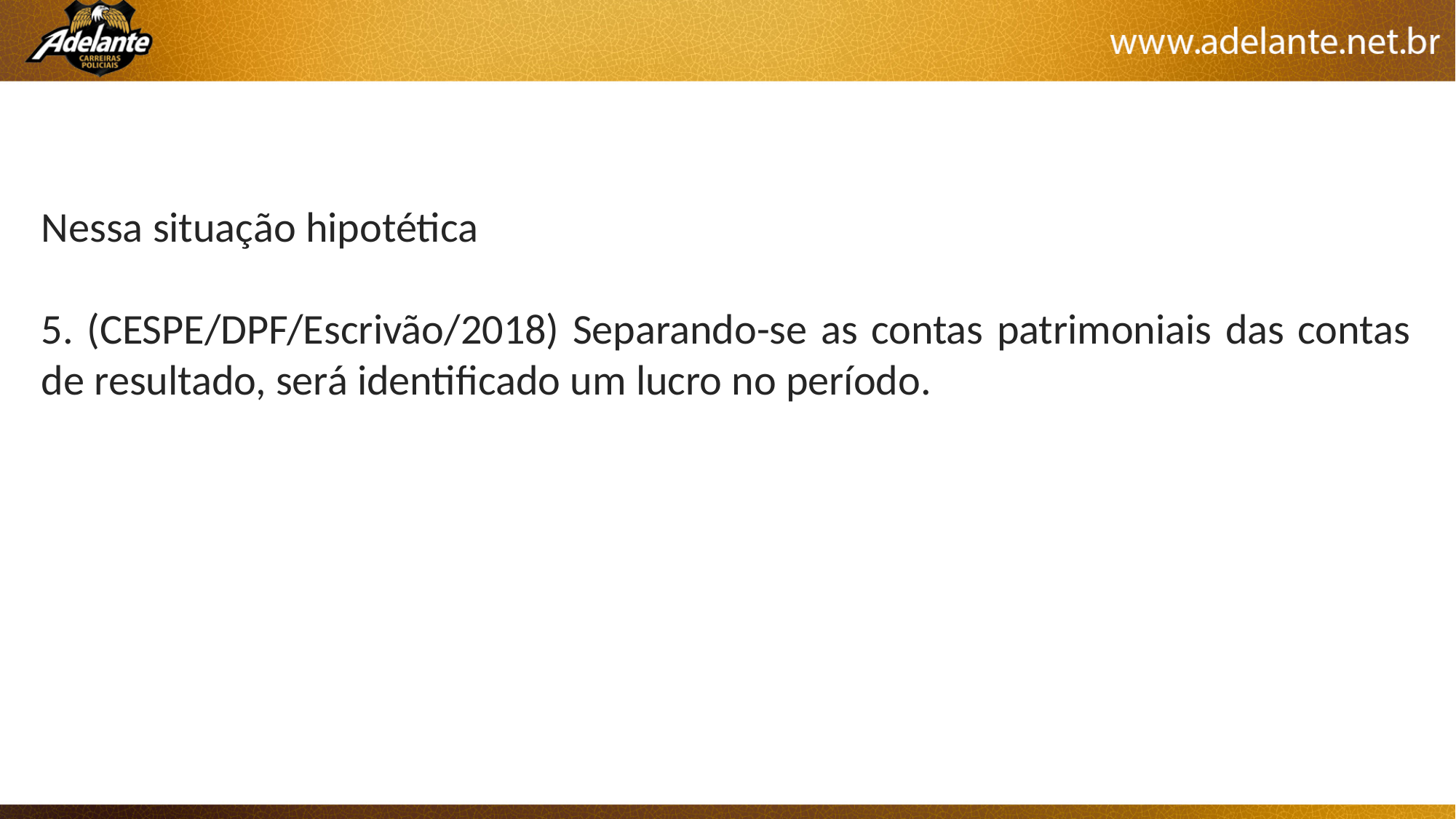

Nessa situação hipotética
5. (CESPE/DPF/Escrivão/2018) Separando-se as contas patrimoniais das contas de resultado, será identificado um lucro no período.